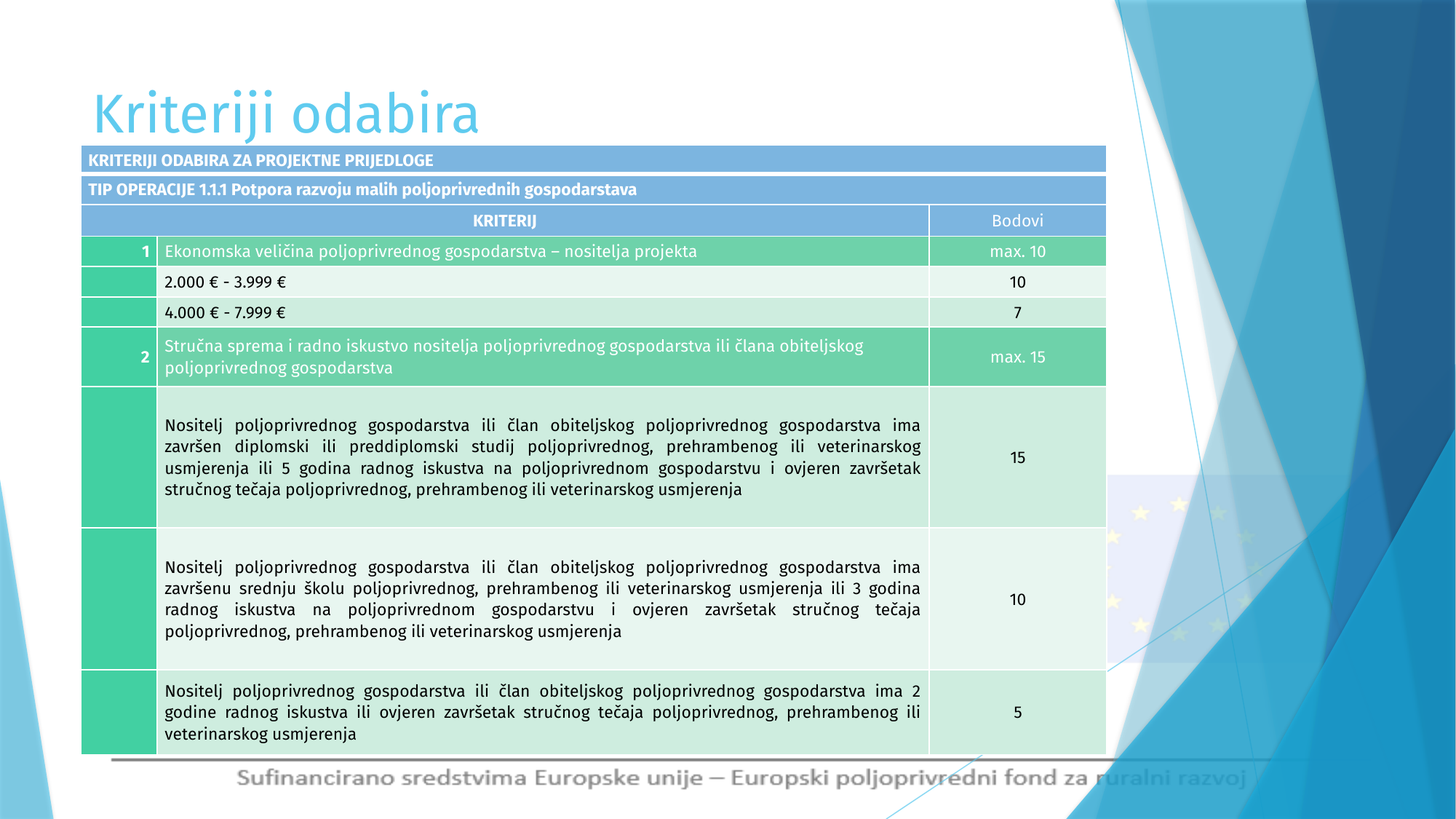

# Kriteriji odabira
| KRITERIJI ODABIRA ZA PROJEKTNE PRIJEDLOGE |  |  |
| --- | --- | --- |
| TIP OPERACIJE 1.1.1 Potpora razvoju malih poljoprivrednih gospodarstava |  |  |
| KRITERIJ |  | Bodovi |
| 1 | Ekonomska veličina poljoprivrednog gospodarstva – nositelja projekta | max. 10 |
|  | 2.000 € - 3.999 € | 10 |
|  | 4.000 € - 7.999 € | 7 |
| 2 | Stručna sprema i radno iskustvo nositelja poljoprivrednog gospodarstva ili člana obiteljskog poljoprivrednog gospodarstva | max. 15 |
|  | Nositelj poljoprivrednog gospodarstva ili član obiteljskog poljoprivrednog gospodarstva ima završen diplomski ili preddiplomski studij poljoprivrednog, prehrambenog ili veterinarskog usmjerenja ili 5 godina radnog iskustva na poljoprivrednom gospodarstvu i ovjeren završetak stručnog tečaja poljoprivrednog, prehrambenog ili veterinarskog usmjerenja | 15 |
|  | Nositelj poljoprivrednog gospodarstva ili član obiteljskog poljoprivrednog gospodarstva ima završenu srednju školu poljoprivrednog, prehrambenog ili veterinarskog usmjerenja ili 3 godina radnog iskustva na poljoprivrednom gospodarstvu i ovjeren završetak stručnog tečaja poljoprivrednog, prehrambenog ili veterinarskog usmjerenja | 10 |
|  | Nositelj poljoprivrednog gospodarstva ili član obiteljskog poljoprivrednog gospodarstva ima 2 godine radnog iskustva ili ovjeren završetak stručnog tečaja poljoprivrednog, prehrambenog ili veterinarskog usmjerenja | 5 |